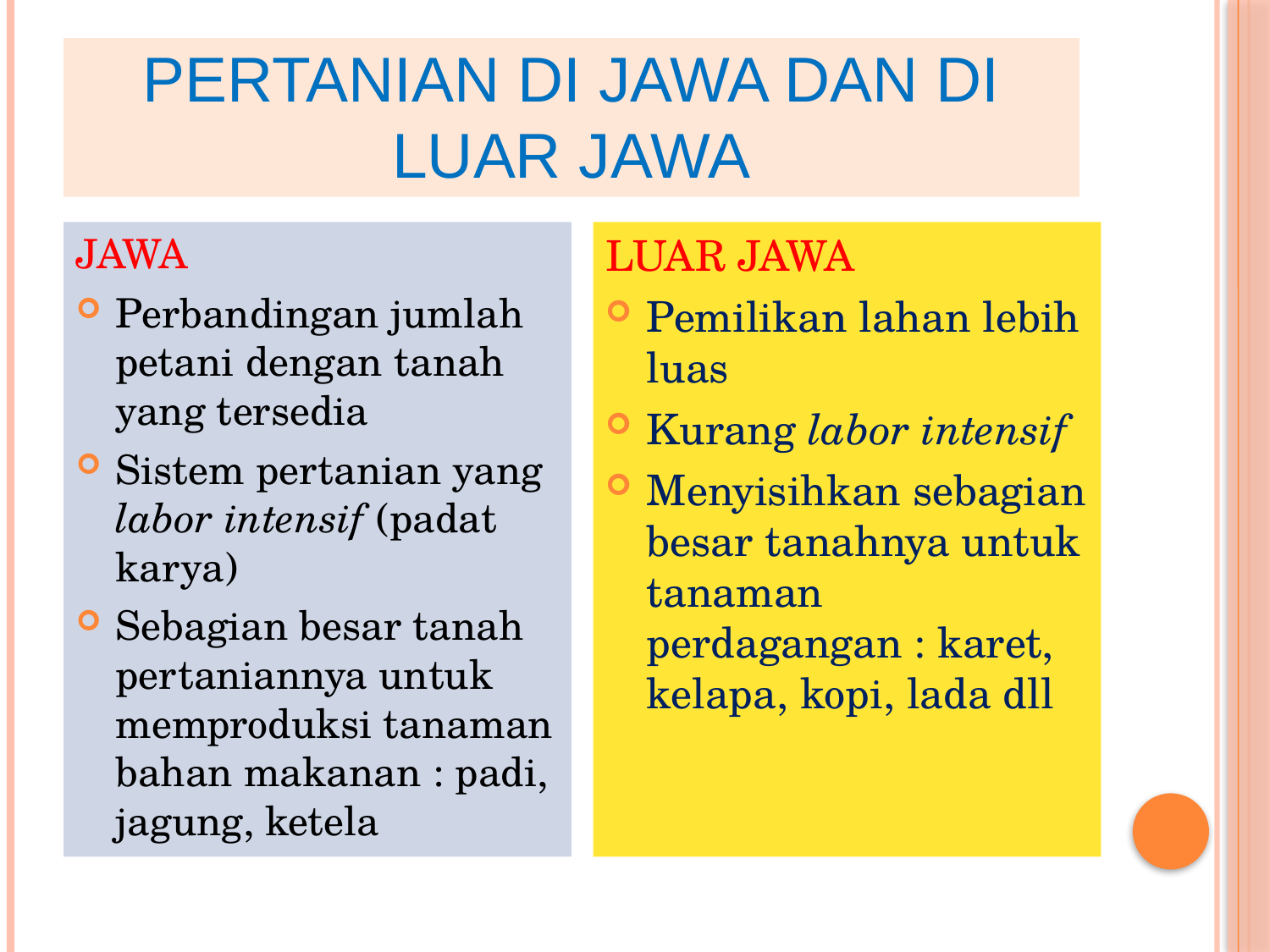

# Pertanian di jawa dan di luar jawa
JAWA
Perbandingan jumlah petani dengan tanah yang tersedia
Sistem pertanian yang labor intensif (padat karya)
Sebagian besar tanah pertaniannya untuk memproduksi tanaman bahan makanan : padi, jagung, ketela
LUAR JAWA
Pemilikan lahan lebih luas
Kurang labor intensif
Menyisihkan sebagian besar tanahnya untuk tanaman perdagangan : karet, kelapa, kopi, lada dll